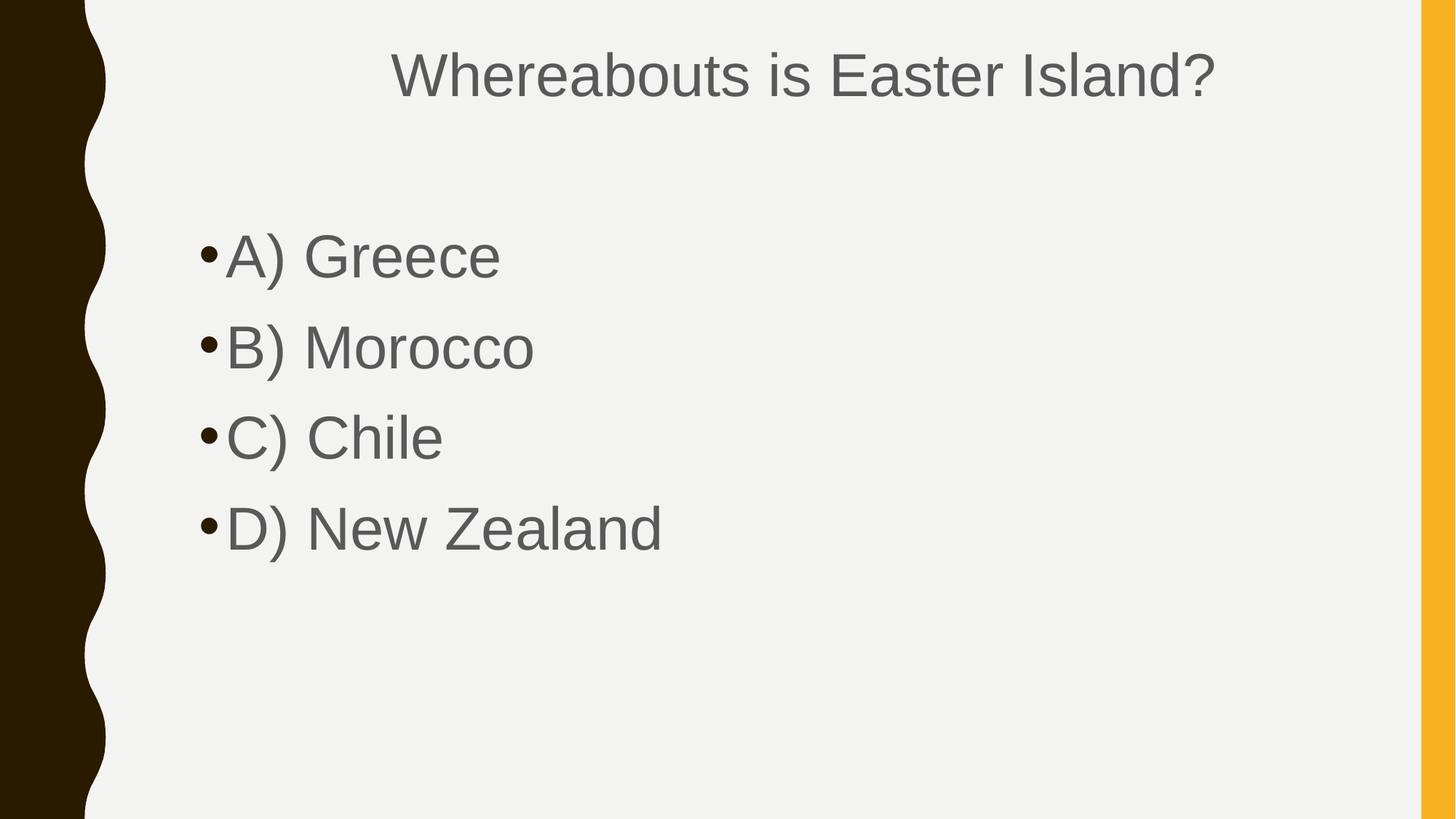

Whereabouts is Easter Island?

A) Greece
B) Morocco
C) Chile
D) New Zealand